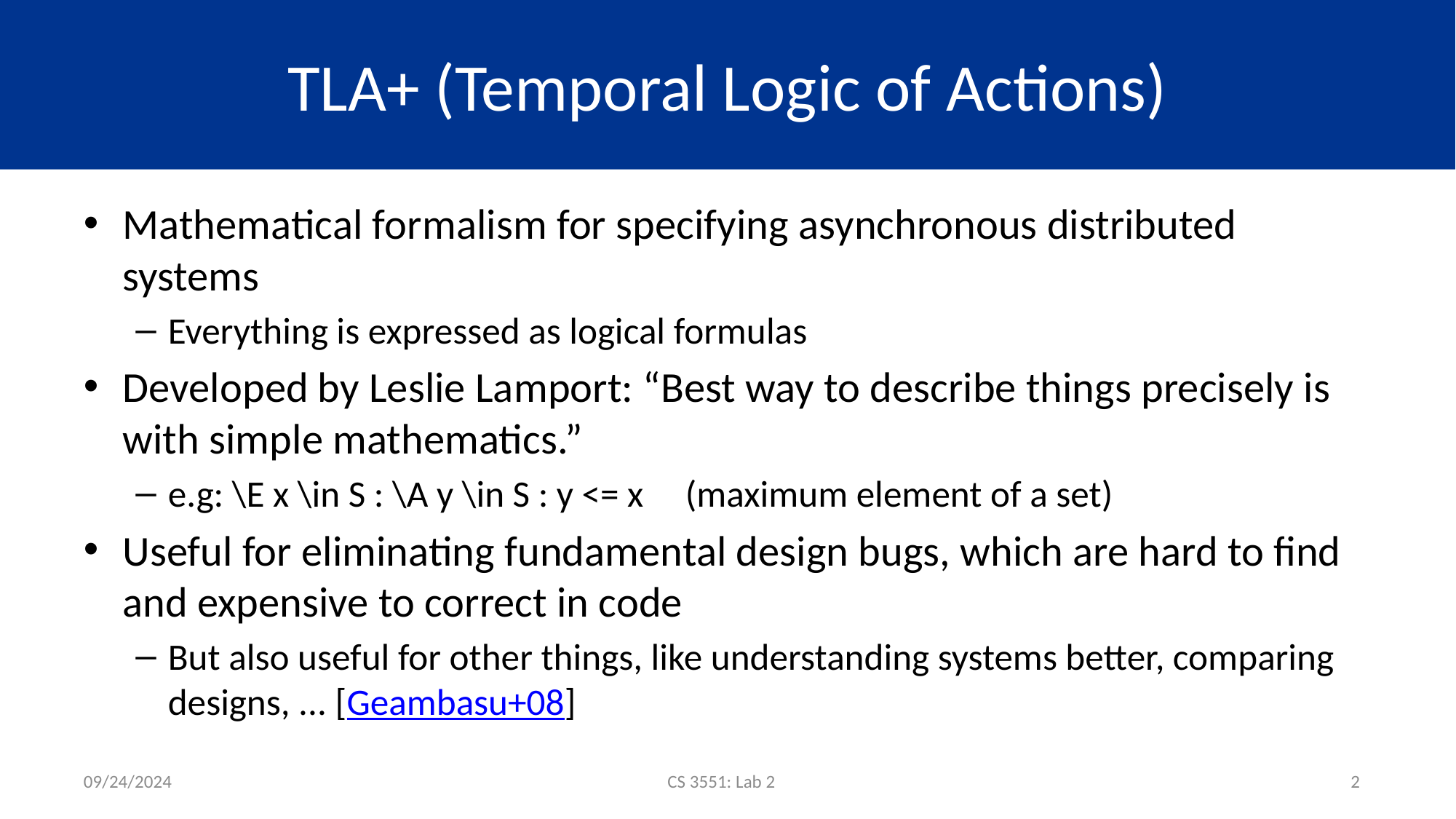

# TLA+ (Temporal Logic of Actions)
Mathematical formalism for specifying asynchronous distributed systems
Everything is expressed as logical formulas
Developed by Leslie Lamport: “Best way to describe things precisely is with simple mathematics.”
e.g: \E x \in S : \A y \in S : y <= x     (maximum element of a set)
Useful for eliminating fundamental design bugs, which are hard to find and expensive to correct in code
But also useful for other things, like understanding systems better, comparing designs, ... [Geambasu+08]
09/24/2024
CS 3551: Lab 2
2